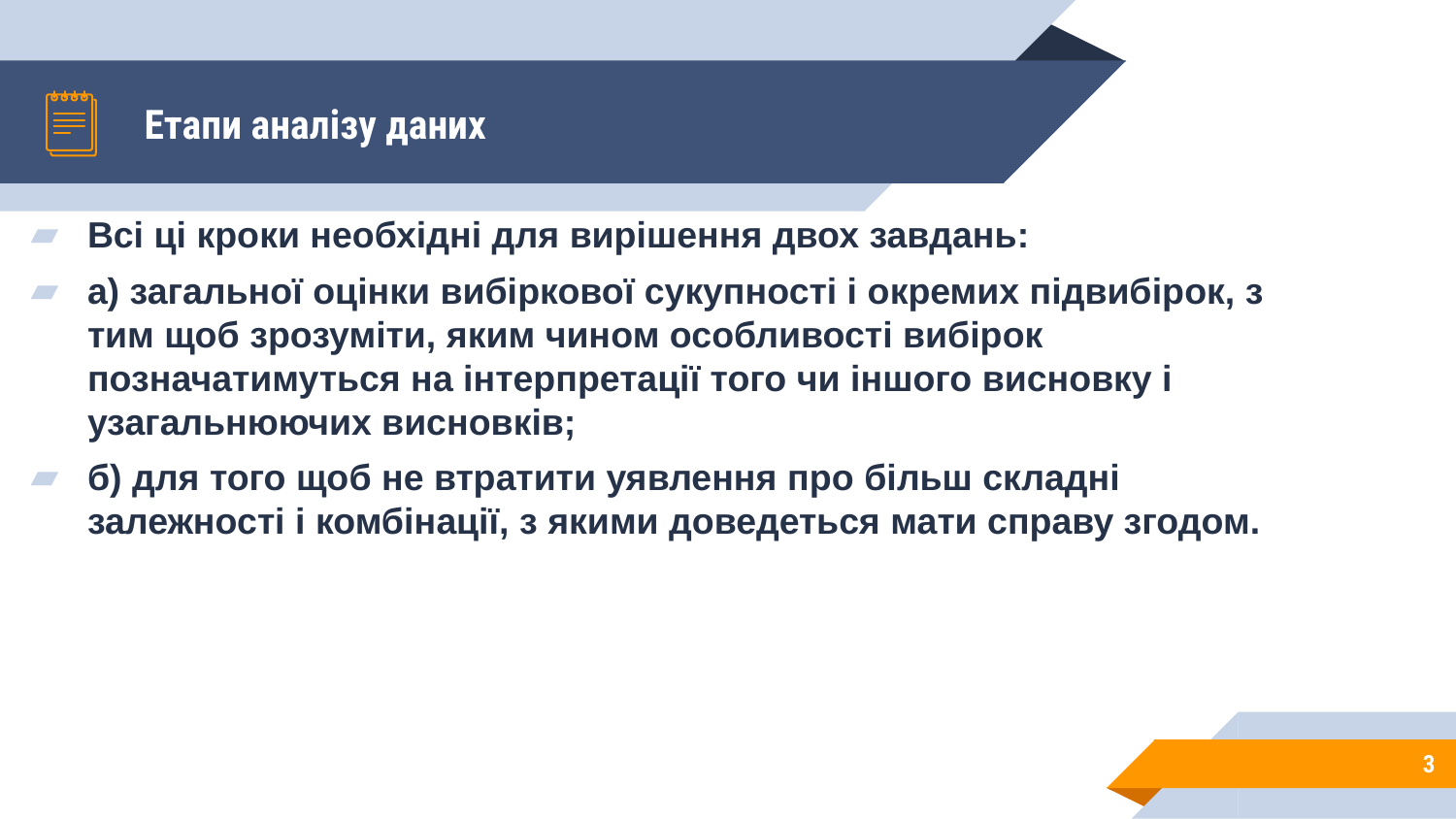

# Етапи аналізу даних

Всі ці кроки необхідні для вирішення двох завдань:
а) загальної оцінки вибіркової сукупності і окремих підвибірок, з тим щоб зрозуміти, яким чином особливості вибірок позначатимуться на інтерпретації того чи іншого висновку і узагальнюючих висновків;
б) для того щоб не втратити уявлення про більш складні залежності і комбінації, з якими доведеться мати справу згодом.
3